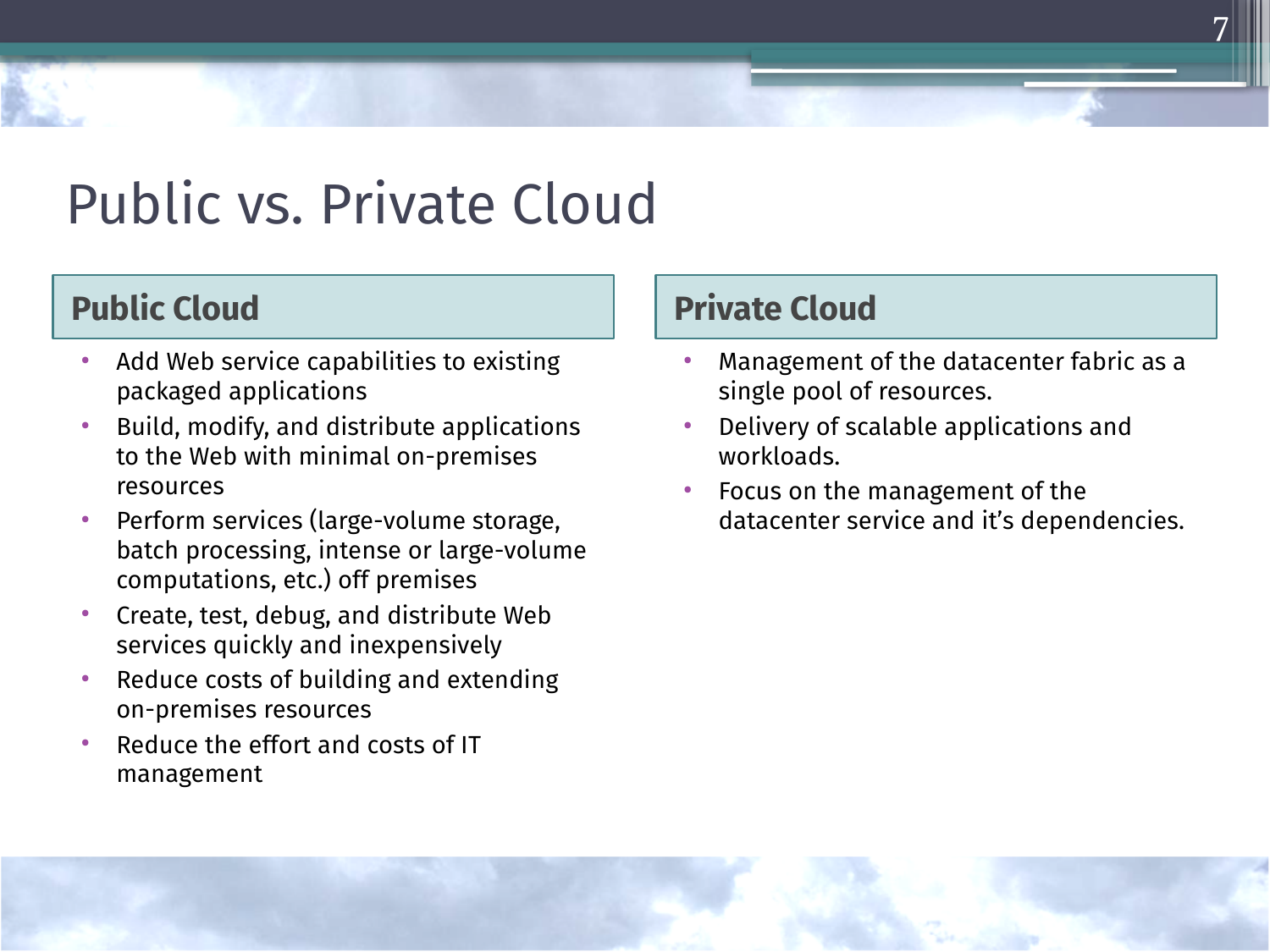

7
# Public vs. Private Cloud
Public Cloud
Private Cloud
Add Web service capabilities to existing packaged applications
Build, modify, and distribute applications to the Web with minimal on-premises resources
Perform services (large-volume storage, batch processing, intense or large-volume computations, etc.) off premises
Create, test, debug, and distribute Web services quickly and inexpensively
Reduce costs of building and extending on-premises resources
Reduce the effort and costs of IT management
Management of the datacenter fabric as a single pool of resources.
Delivery of scalable applications and workloads.
Focus on the management of the datacenter service and it’s dependencies.